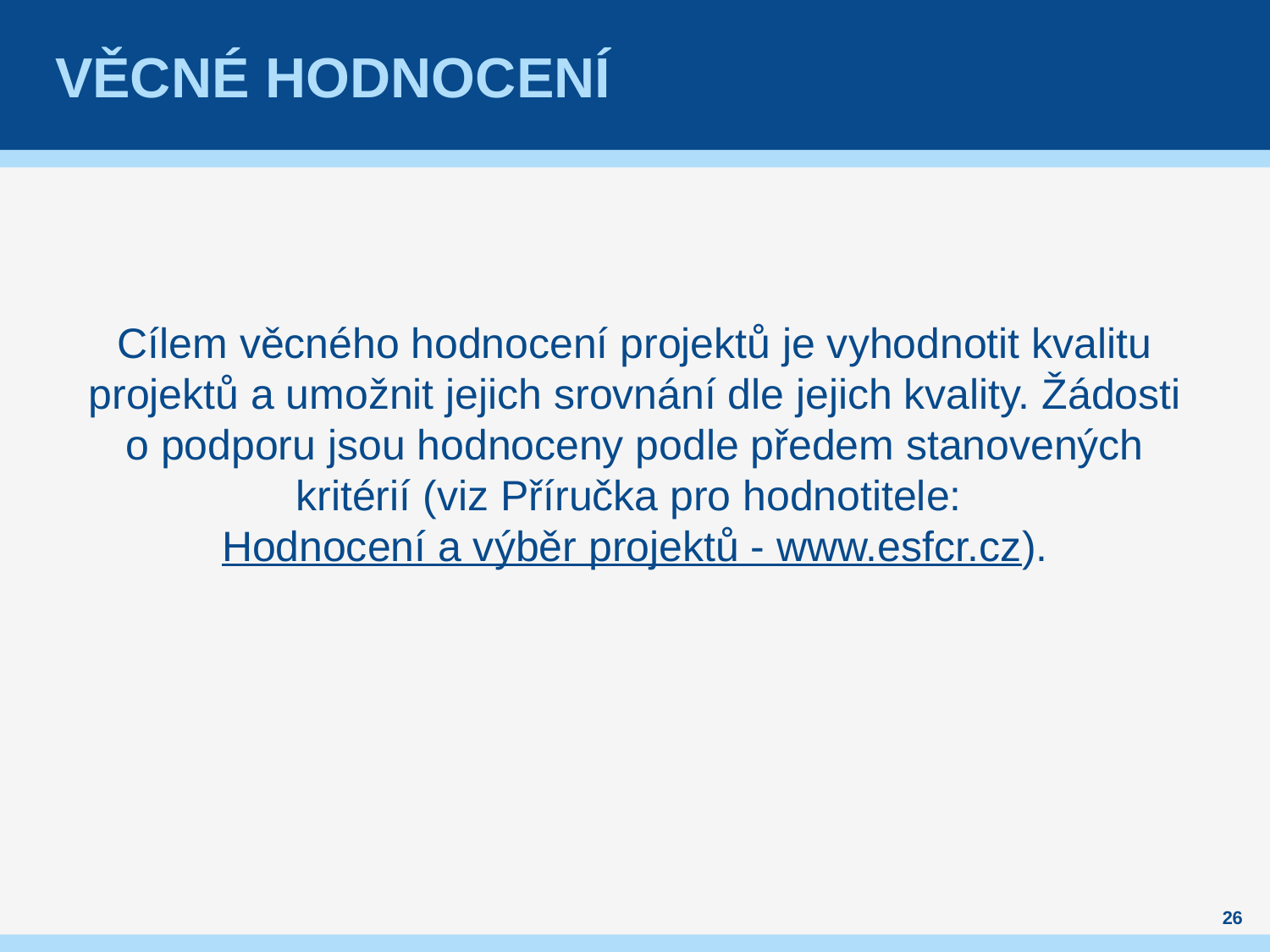

# Věcné hodnocení
Cílem věcného hodnocení projektů je vyhodnotit kvalitu projektů a umožnit jejich srovnání dle jejich kvality. Žádosti o podporu jsou hodnoceny podle předem stanovených kritérií (viz Příručka pro hodnotitele: Hodnocení a výběr projektů - www.esfcr.cz).
26